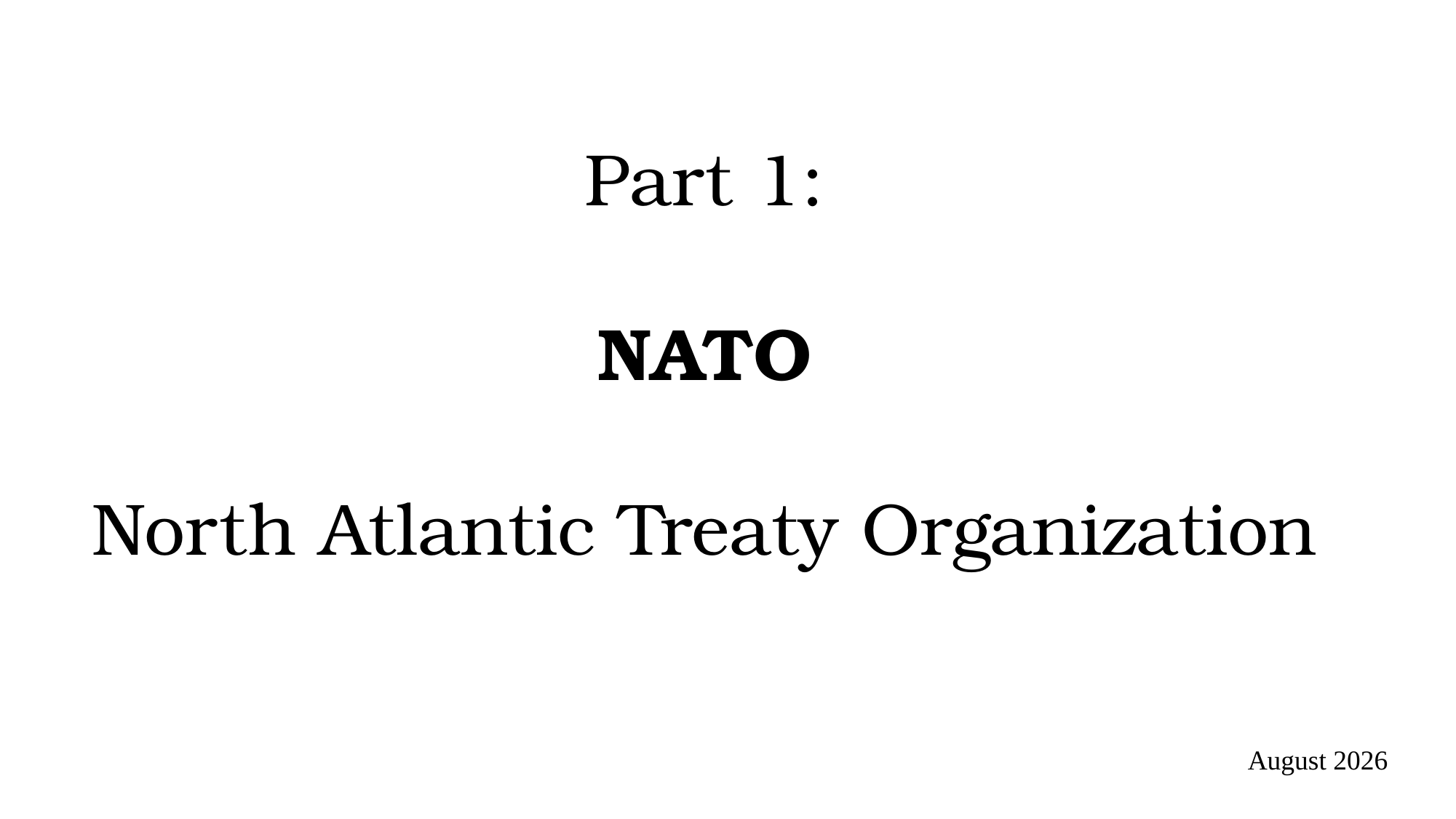

Part 1:

NATO

North Atlantic Treaty Organization
August 2026